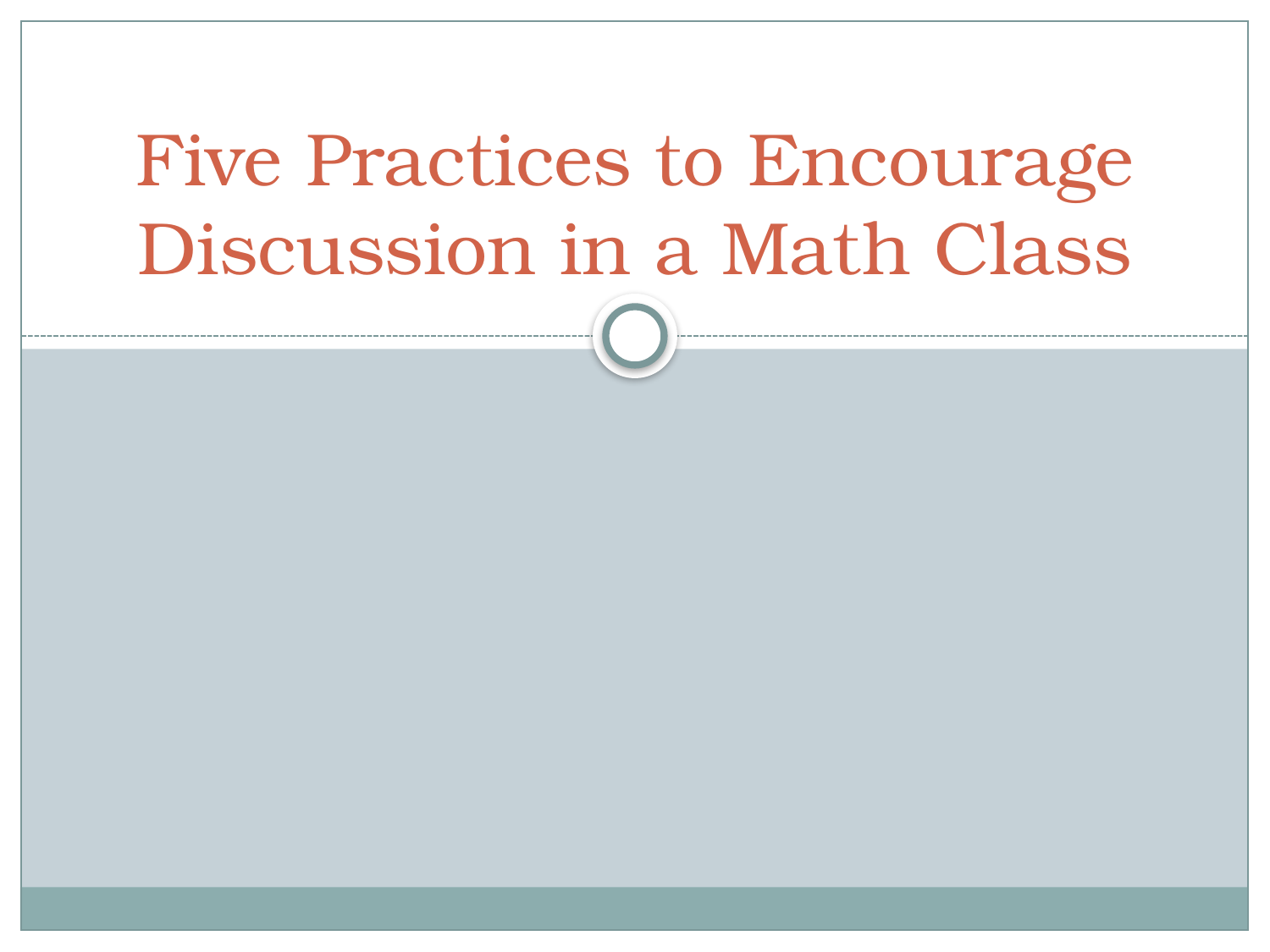

# Five Practices to Encourage Discussion in a Math Class